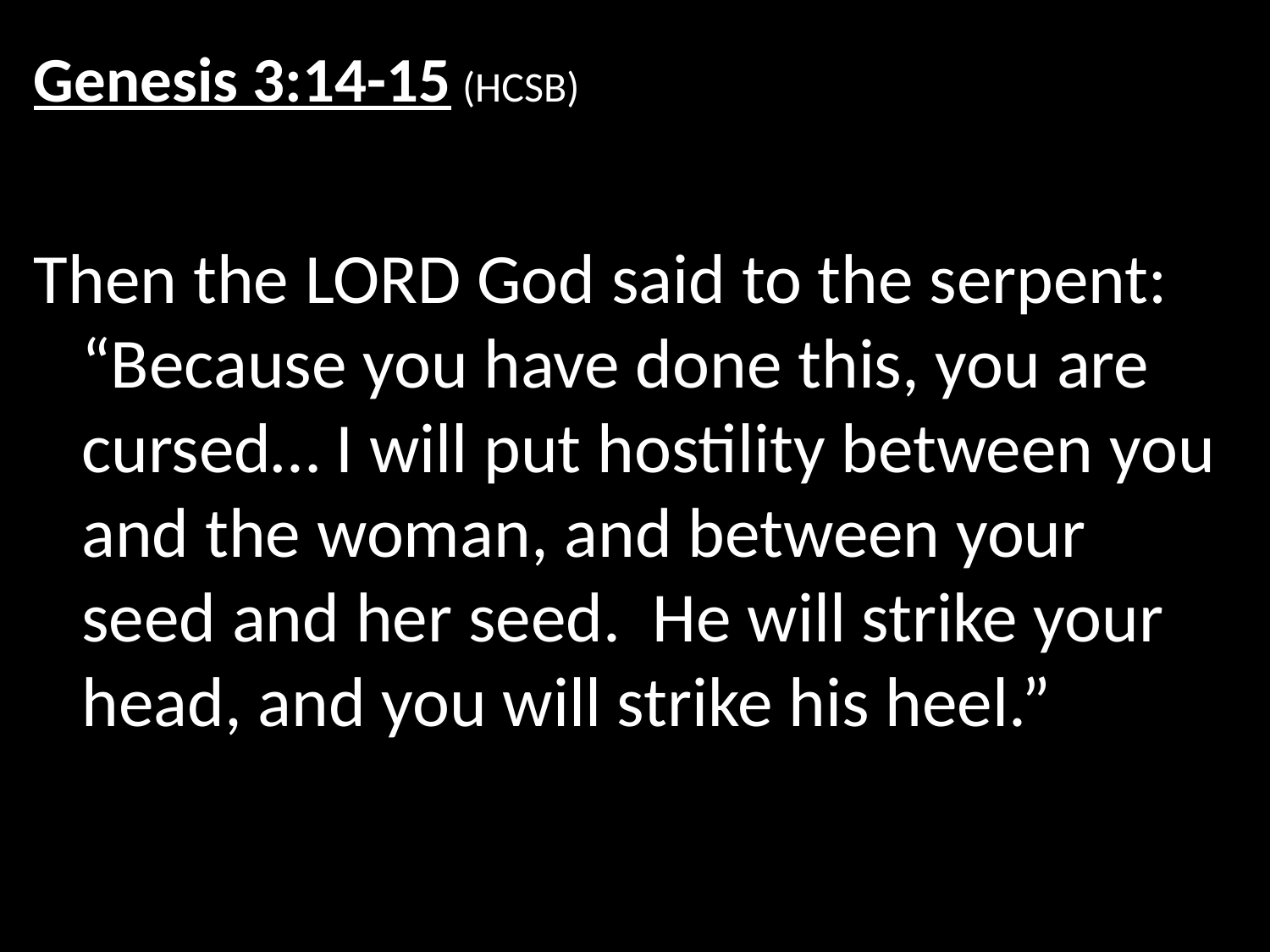

Genesis 3:14-15 (HCSB)

Then the LORD God said to the serpent: “Because you have done this, you are cursed… I will put hostility between you and the woman, and between your seed and her seed.  He will strike your head, and you will strike his heel.”